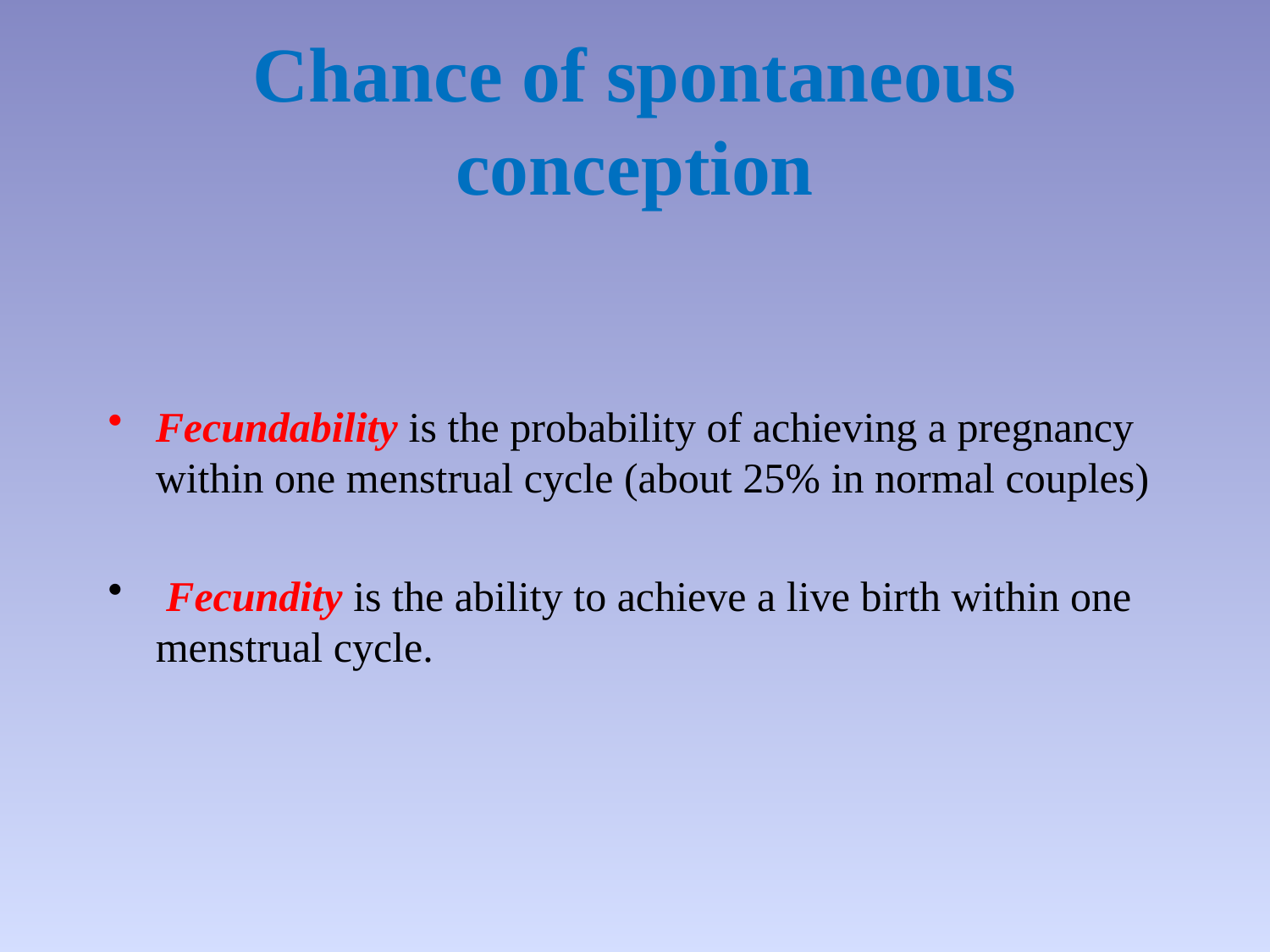

# Chance of spontaneous conception

Fecundability is the probability of achieving a pregnancy within one menstrual cycle (about 25% in normal couples)

 Fecundity is the ability to achieve a live birth within one menstrual cycle.